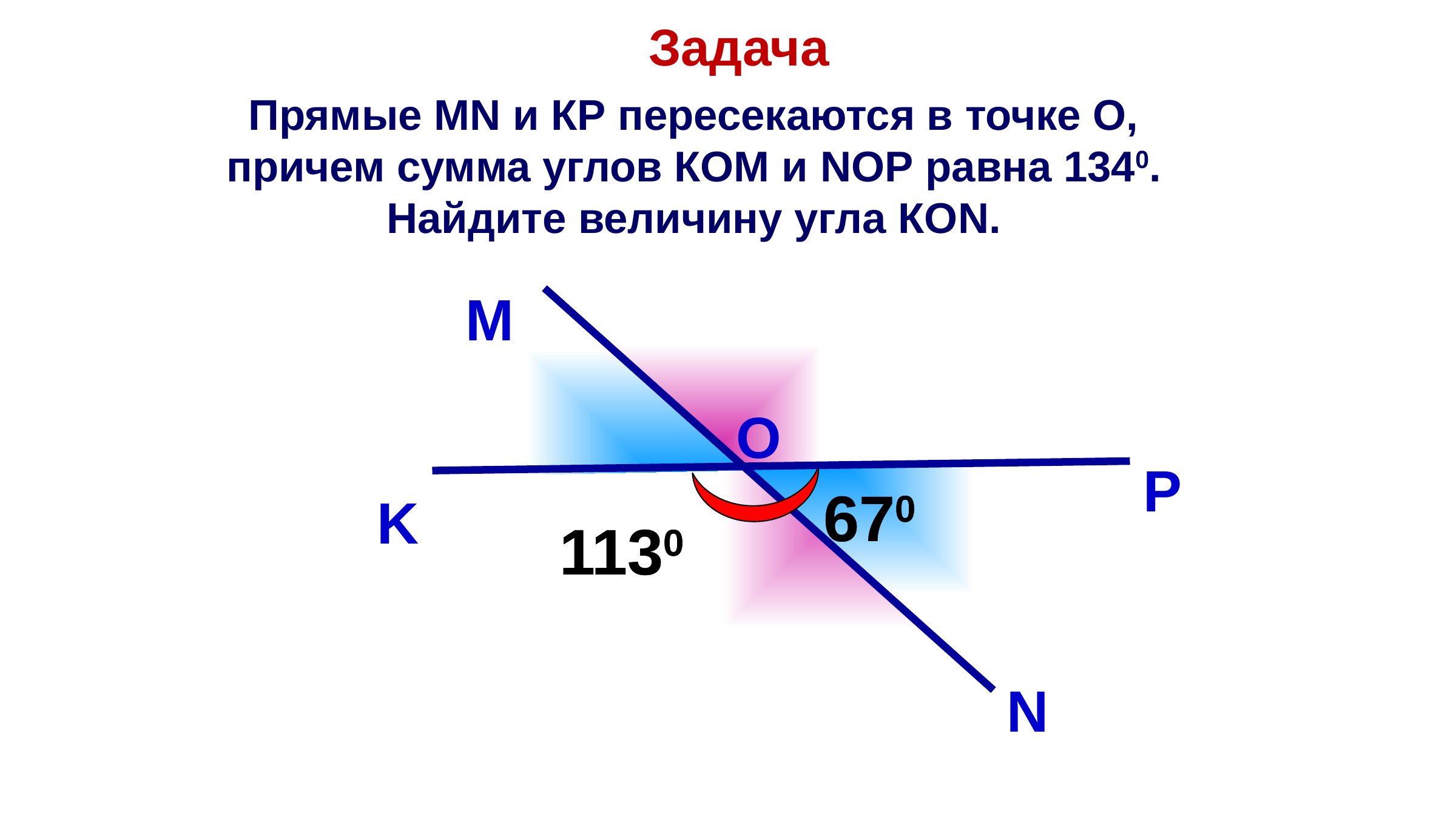

Задача
Прямые MN и КР пересекаются в точке О,
причем сумма углов КОМ и NОР равна 1340.
Найдите величину угла КОN.

M

O

P

670
670
K
1130
1130
N